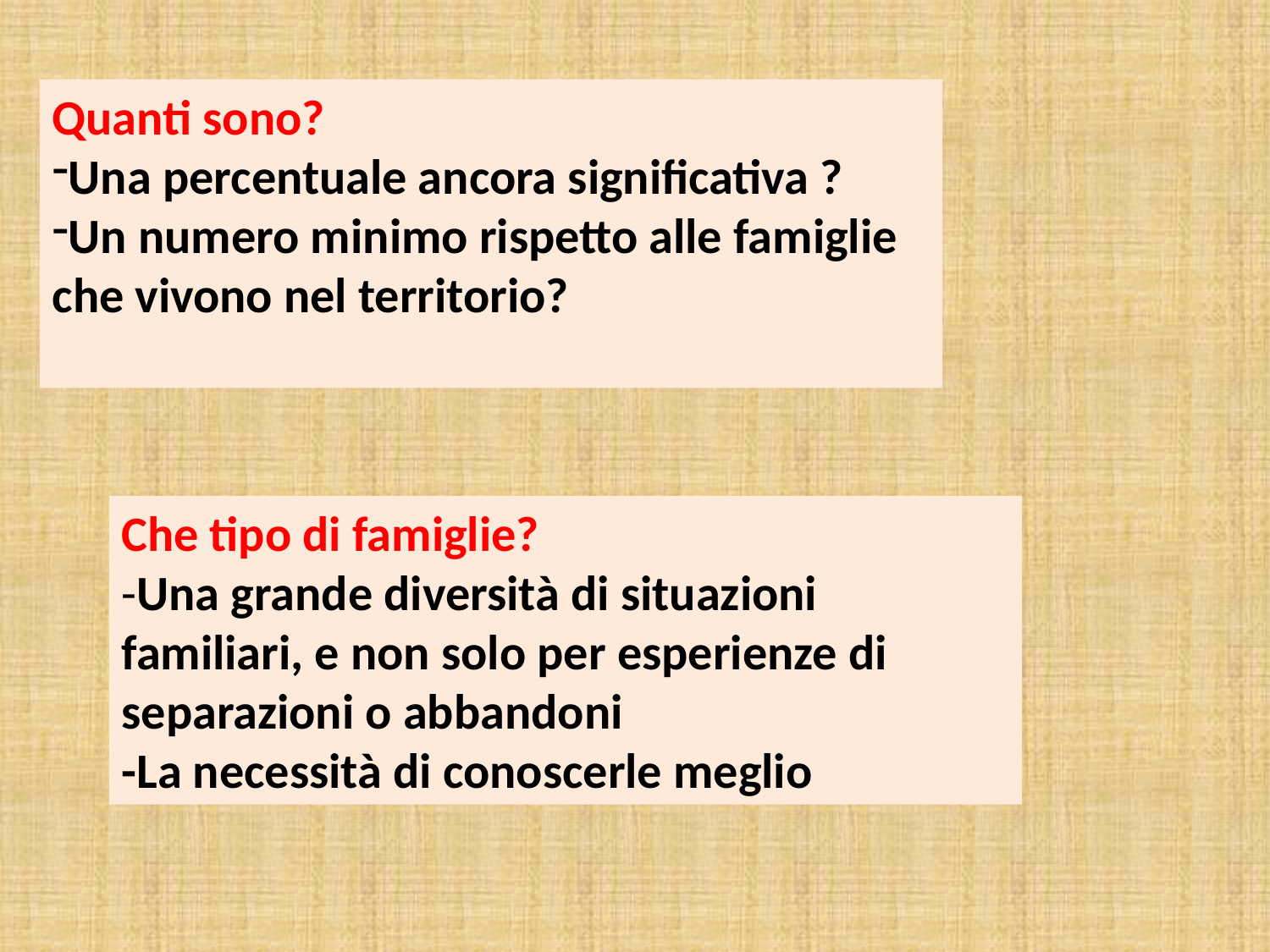

Quanti sono?
Una percentuale ancora significativa ?
Un numero minimo rispetto alle famiglie che vivono nel territorio?

Che tipo di famiglie?
-Una grande diversità di situazioni familiari, e non solo per esperienze di separazioni o abbandoni
-La necessità di conoscerle meglio